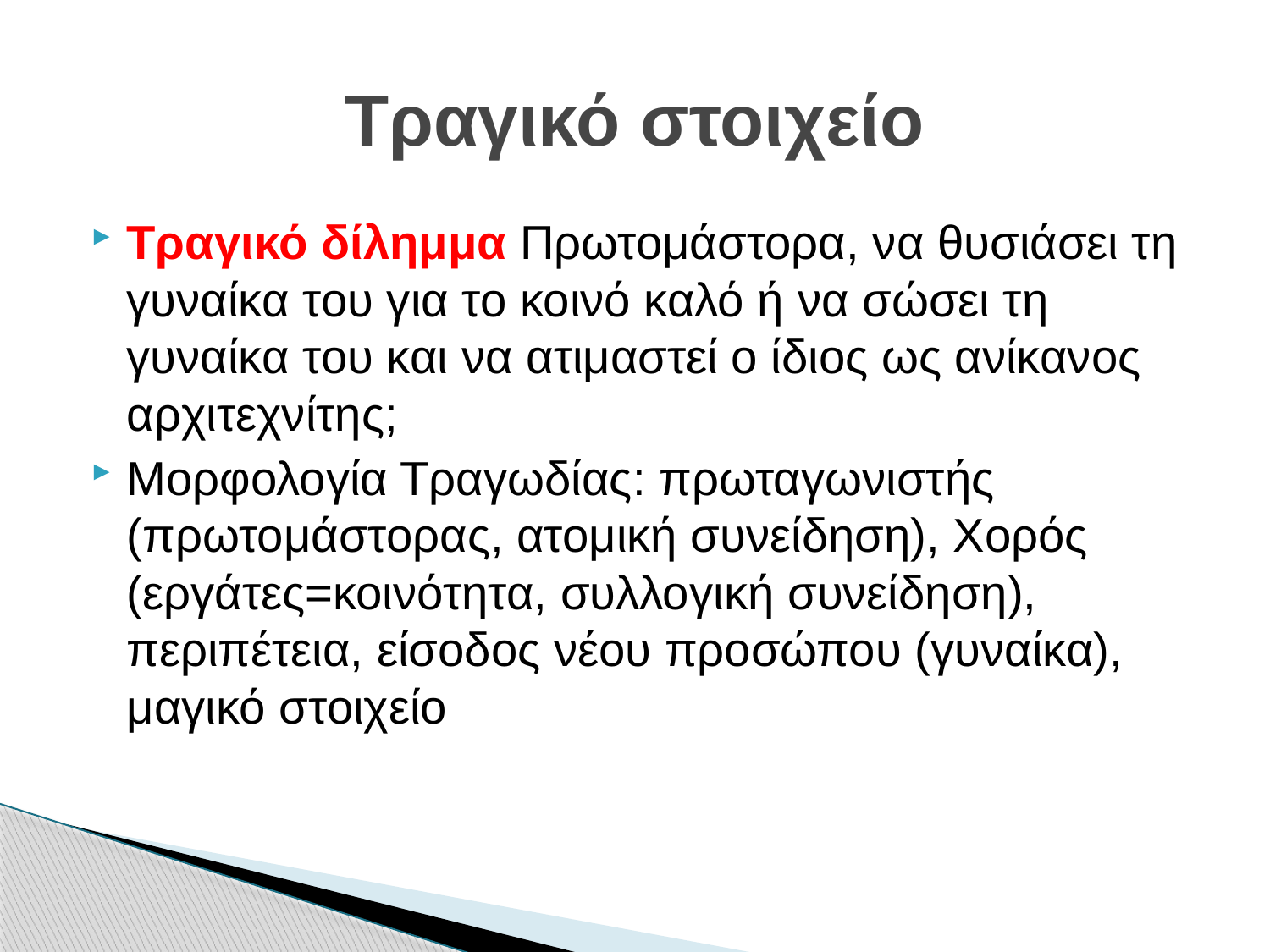

# Τραγικό στοιχείο
Τραγικό δίλημμα Πρωτομάστορα, να θυσιάσει τη γυναίκα του για το κοινό καλό ή να σώσει τη γυναίκα του και να ατιμαστεί ο ίδιος ως ανίκανος αρχιτεχνίτης;
Μορφολογία Τραγωδίας: πρωταγωνιστής (πρωτομάστορας, ατομική συνείδηση), Χορός (εργάτες=κοινότητα, συλλογική συνείδηση), περιπέτεια, είσοδος νέου προσώπου (γυναίκα), μαγικό στοιχείο